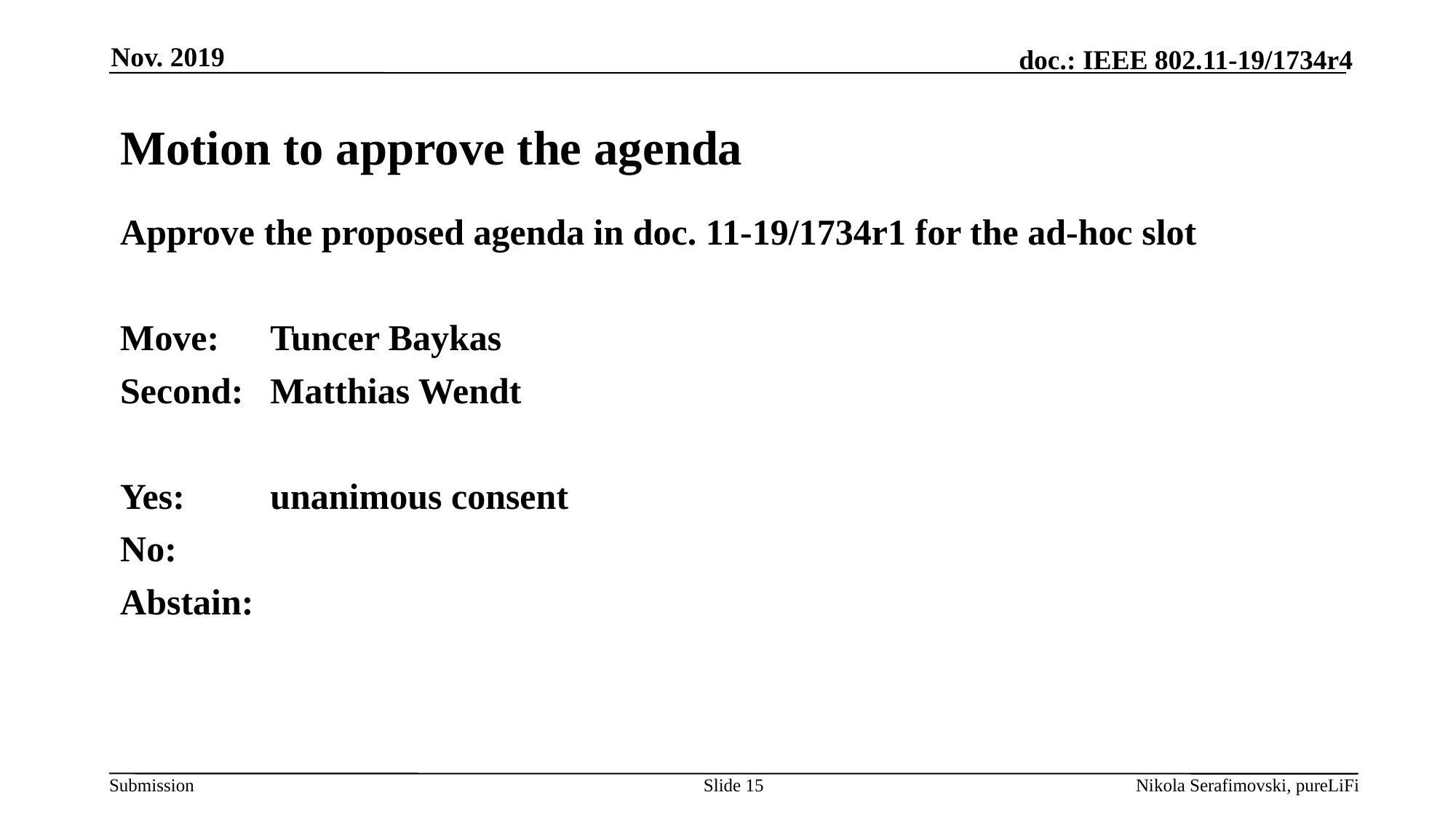

Nov. 2019
# Motion to approve the agenda
Approve the proposed agenda in doc. 11-19/1734r1 for the ad-hoc slot

Move: 	Tuncer Baykas
Second:	Matthias Wendt

Yes:	unanimous consent
No:
Abstain:

Slide 15
Nikola Serafimovski, pureLiFi